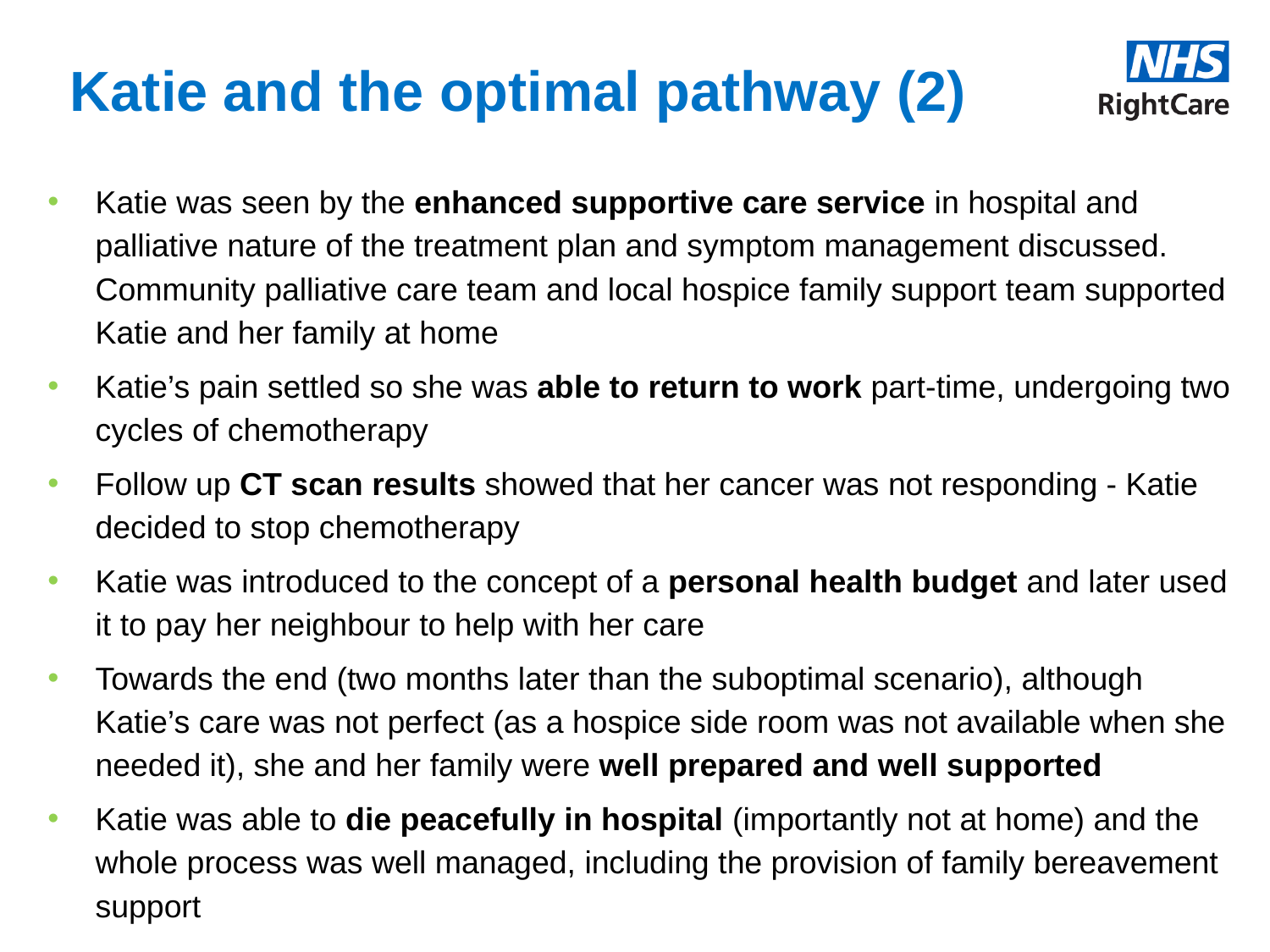

# Katie and the optimal pathway (2)
Katie was seen by the enhanced supportive care service in hospital and palliative nature of the treatment plan and symptom management discussed. Community palliative care team and local hospice family support team supported Katie and her family at home
Katie’s pain settled so she was able to return to work part-time, undergoing two cycles of chemotherapy
Follow up CT scan results showed that her cancer was not responding - Katie decided to stop chemotherapy
Katie was introduced to the concept of a personal health budget and later used it to pay her neighbour to help with her care
Towards the end (two months later than the suboptimal scenario), although Katie’s care was not perfect (as a hospice side room was not available when she needed it), she and her family were well prepared and well supported
Katie was able to die peacefully in hospital (importantly not at home) and the whole process was well managed, including the provision of family bereavement support